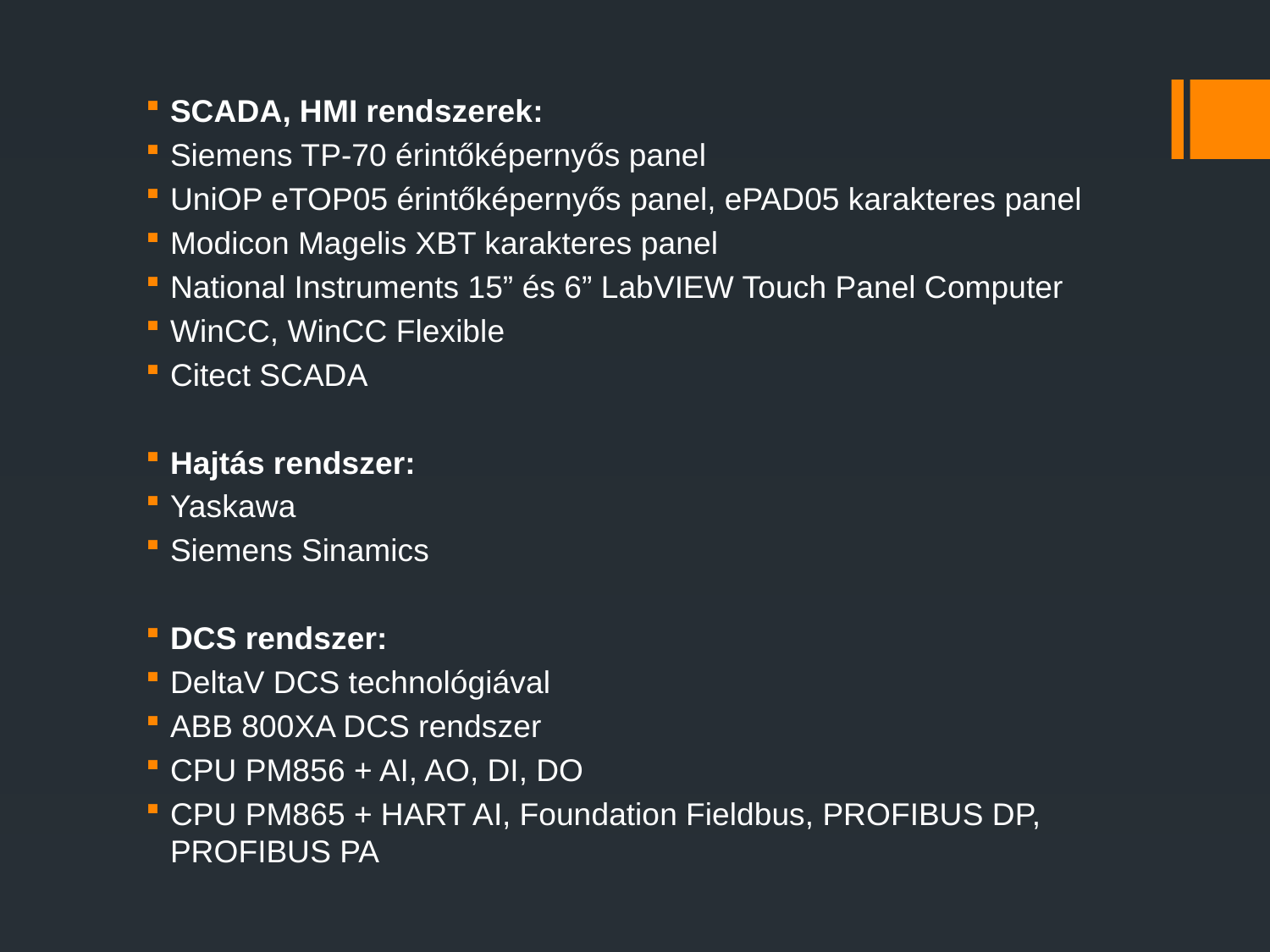

SCADA, HMI rendszerek:
Siemens TP-70 érintőképernyős panel
UniOP eTOP05 érintőképernyős panel, ePAD05 karakteres panel
Modicon Magelis XBT karakteres panel
National Instruments 15” és 6” LabVIEW Touch Panel Computer
WinCC, WinCC Flexible
Citect SCADA

Hajtás rendszer:
Yaskawa
Siemens Sinamics

DCS rendszer:
DeltaV DCS technológiával
ABB 800XA DCS rendszer
CPU PM856 + AI, AO, DI, DO
CPU PM865 + HART AI, Foundation Fieldbus, PROFIBUS DP, PROFIBUS PA